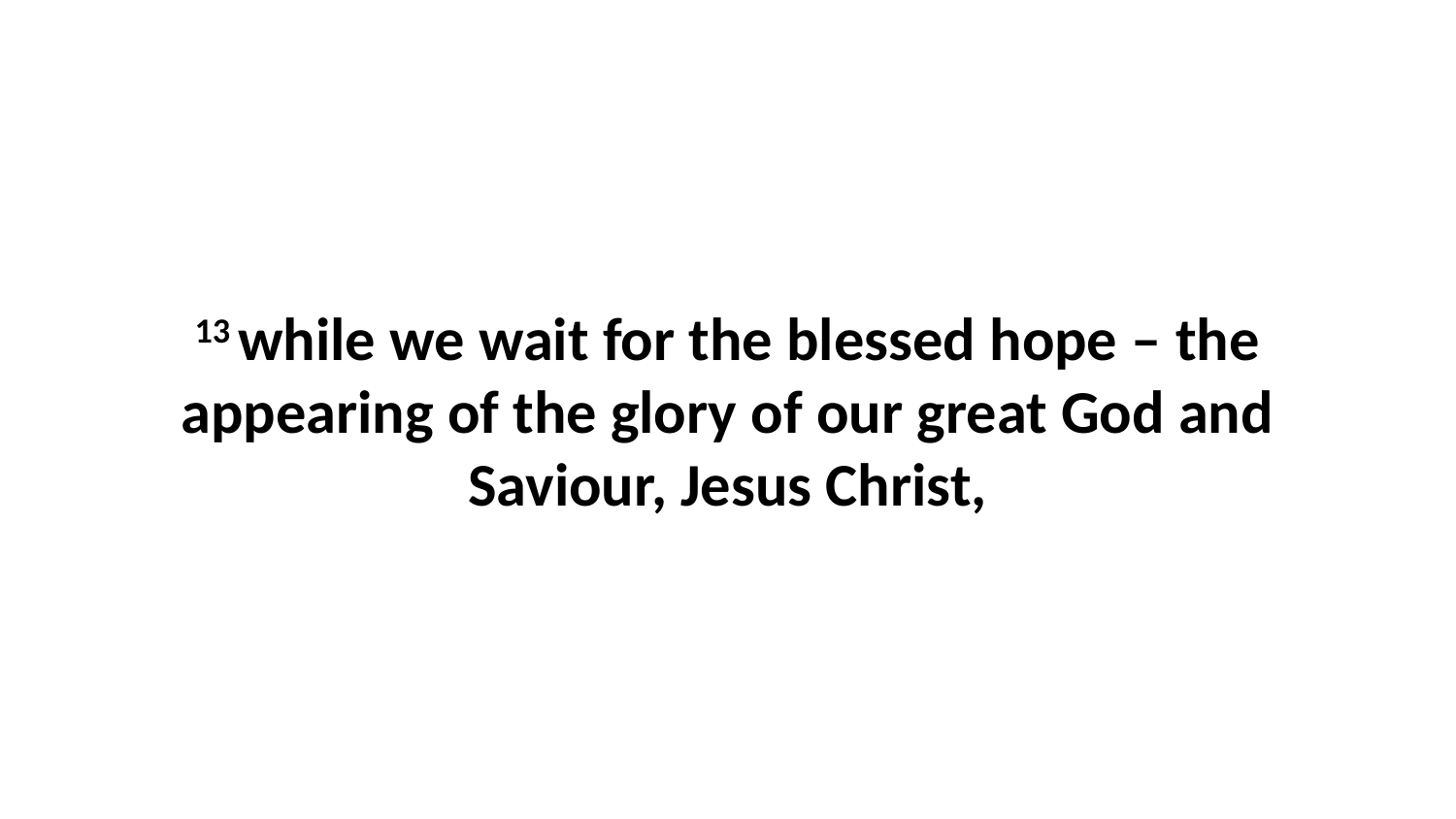

13 while we wait for the blessed hope – the appearing of the glory of our great God and Saviour, Jesus Christ,